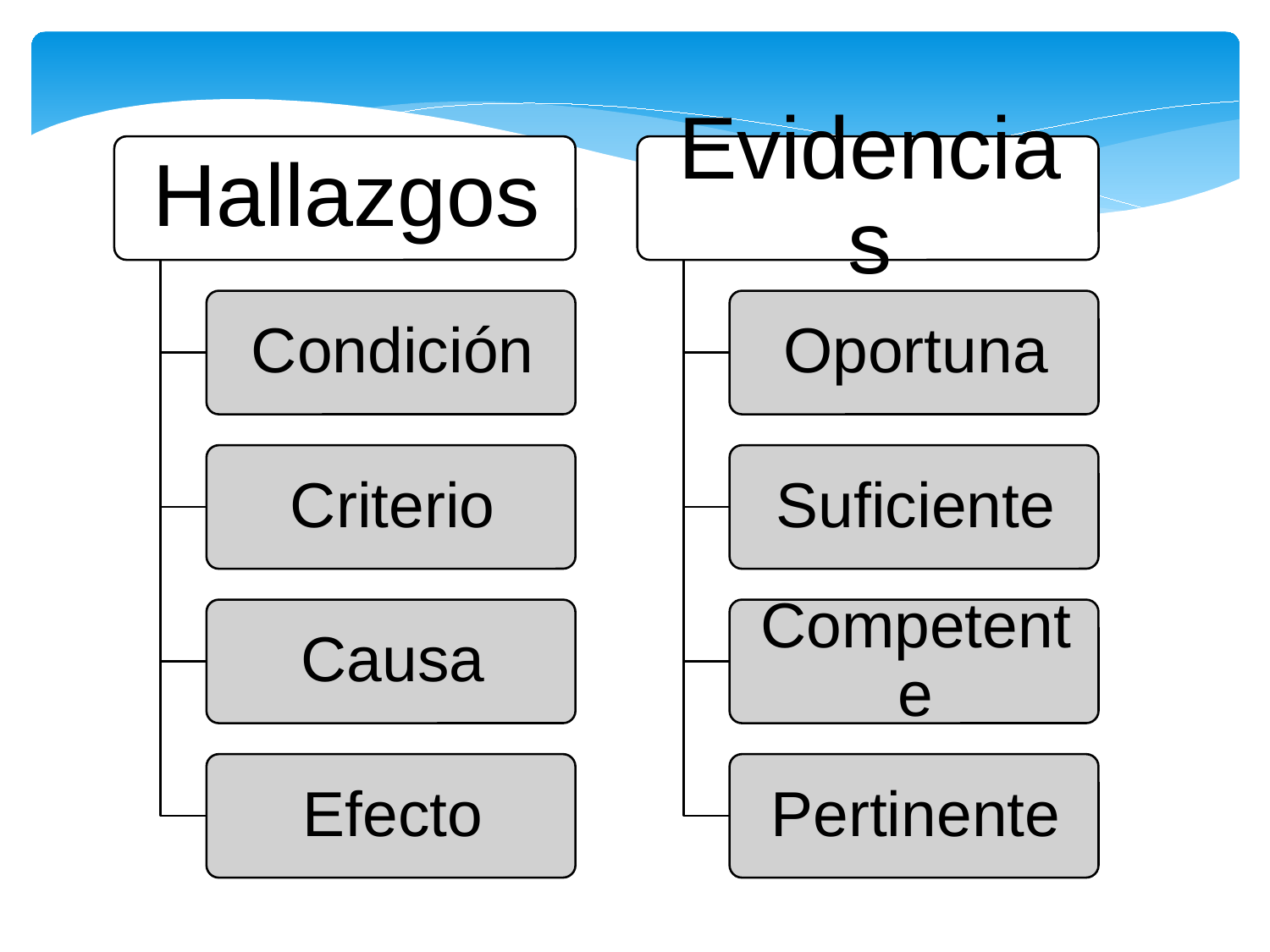

Hallazgos
Condición
Criterio
Causa
Efecto
Evidencias
Oportuna
Suficiente
Competente
Pertinente